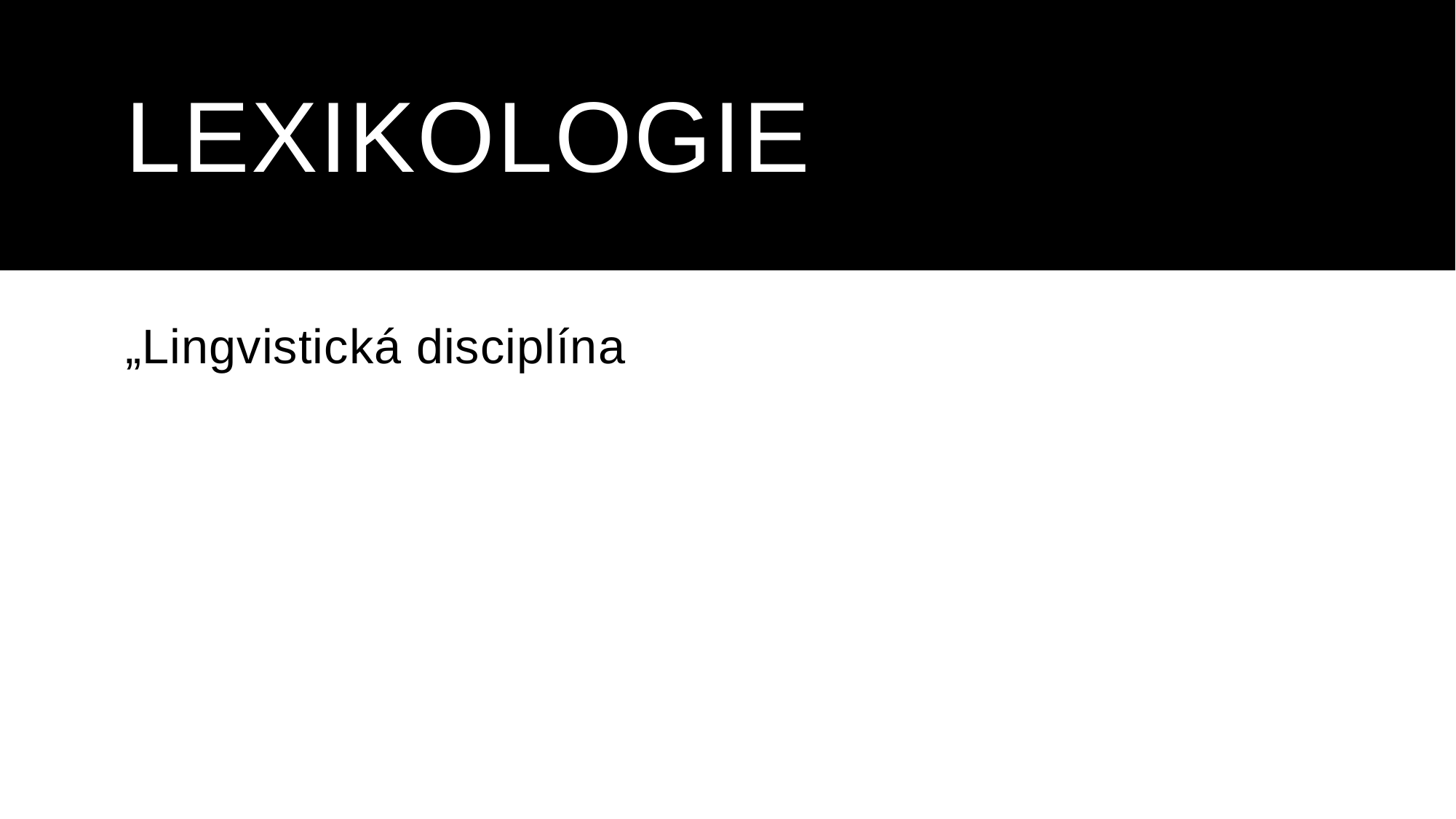

# LEXIKOLOGIE
„Lingvistická disciplína
zkoumající
lexikální složku [subsystém] jazyka (lexikon).“